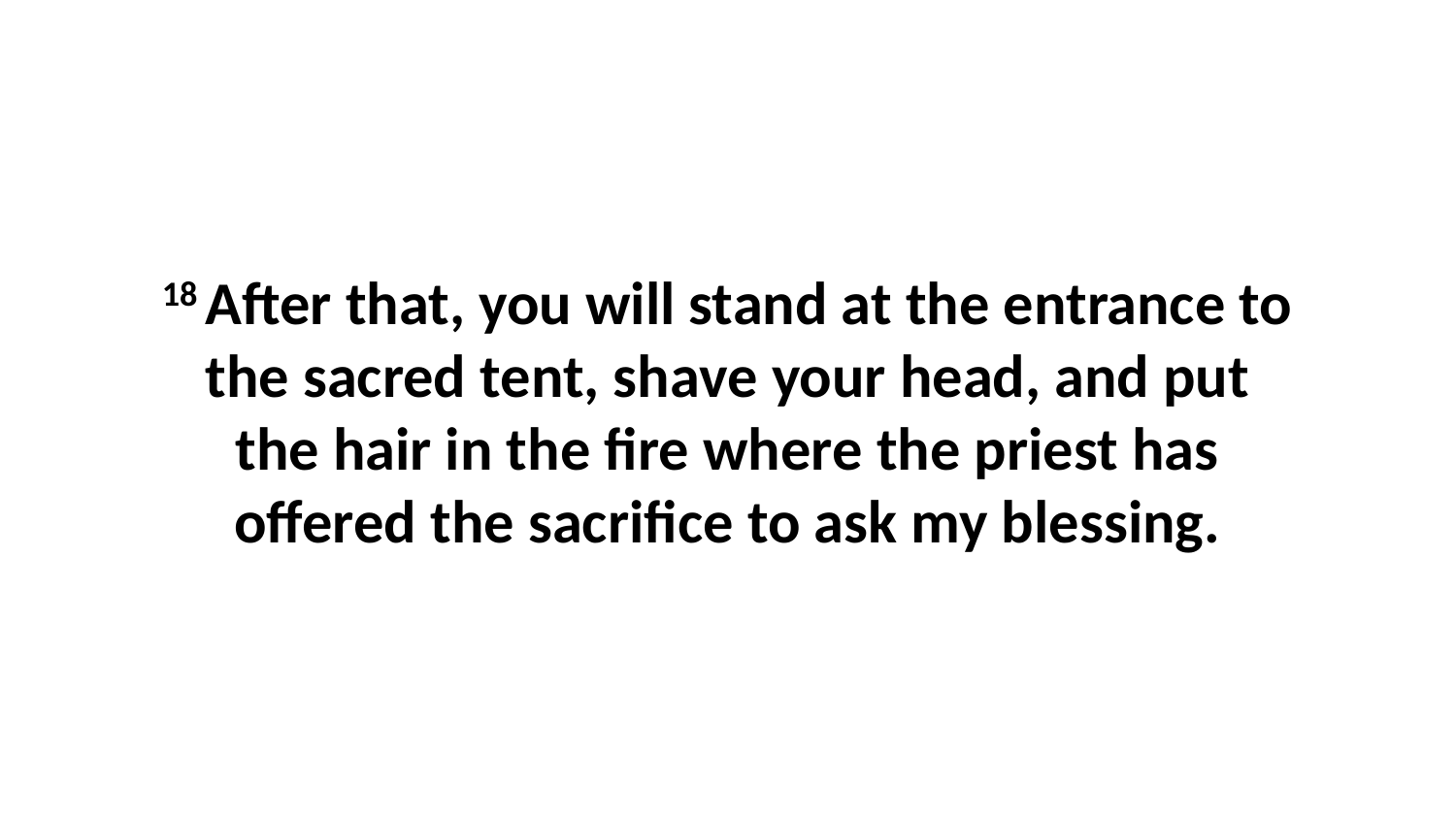

18 After that, you will stand at the entrance to the sacred tent, shave your head, and put the hair in the fire where the priest has offered the sacrifice to ask my blessing.